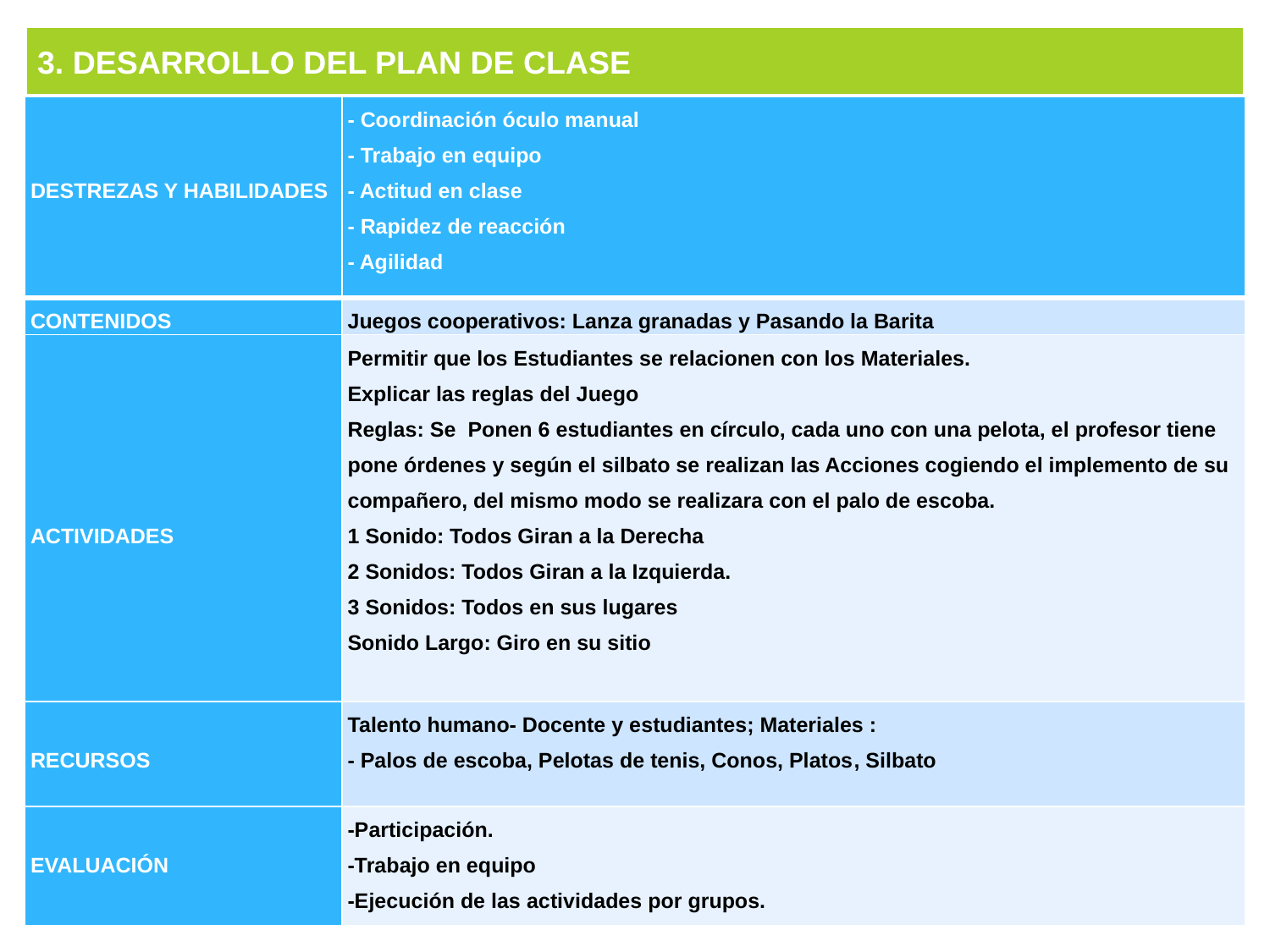

3. DESARROLLO DEL PLAN DE CLASE
| DESTREZAS Y HABILIDADES | - Coordinación óculo manual - Trabajo en equipo - Actitud en clase - Rapidez de reacción - Agilidad |
| --- | --- |
| CONTENIDOS | Juegos cooperativos: Lanza granadas y Pasando la Barita |
| ACTIVIDADES | Permitir que los Estudiantes se relacionen con los Materiales. Explicar las reglas del Juego Reglas: Se Ponen 6 estudiantes en círculo, cada uno con una pelota, el profesor tiene pone órdenes y según el silbato se realizan las Acciones cogiendo el implemento de su compañero, del mismo modo se realizara con el palo de escoba. 1 Sonido: Todos Giran a la Derecha 2 Sonidos: Todos Giran a la Izquierda. 3 Sonidos: Todos en sus lugares Sonido Largo: Giro en su sitio |
| RECURSOS | Talento humano- Docente y estudiantes; Materiales : - Palos de escoba, Pelotas de tenis, Conos, Platos, Silbato |
| EVALUACIÓN | -Participación. -Trabajo en equipo -Ejecución de las actividades por grupos. |